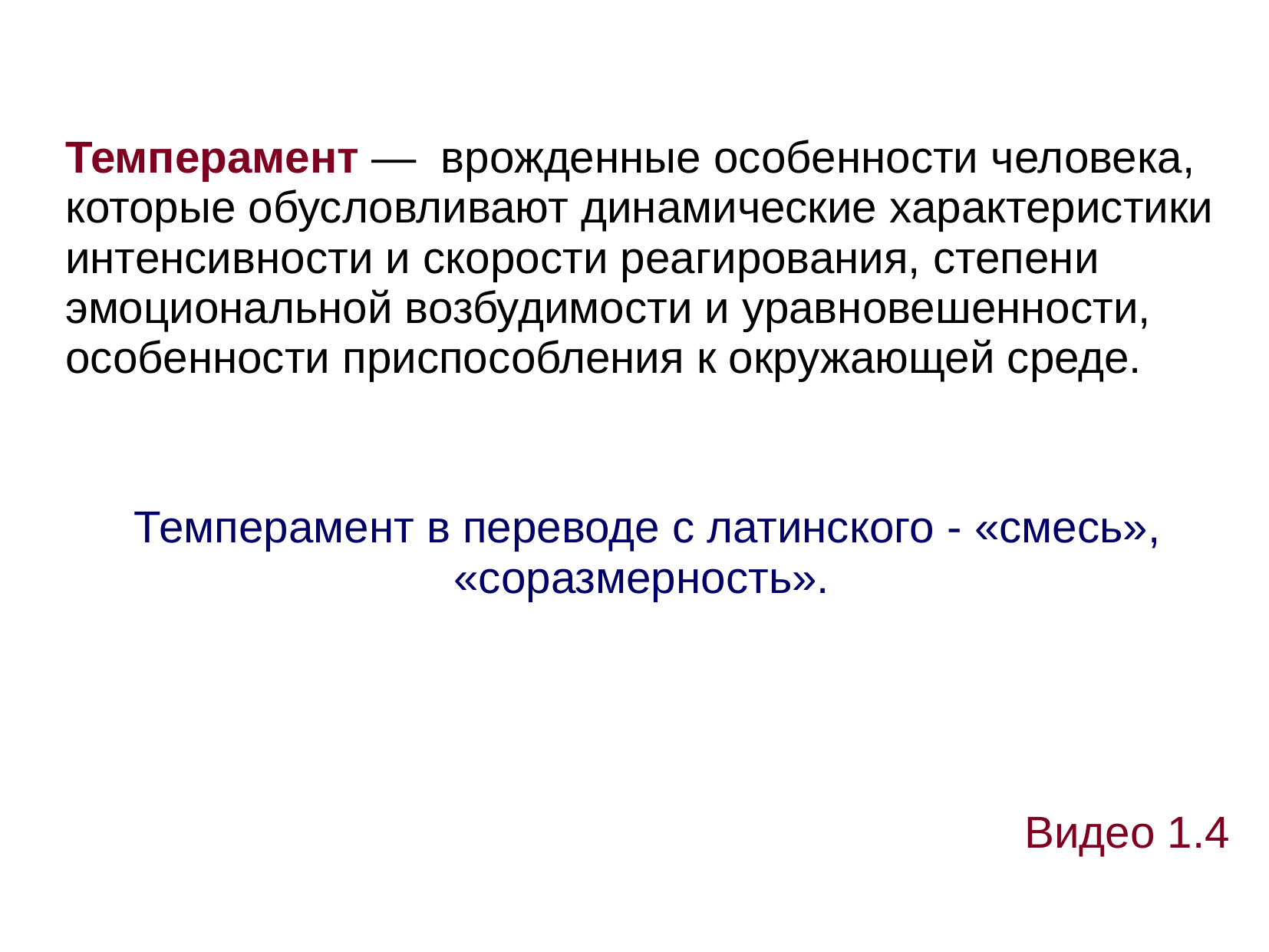

Темперамент —  врожденные особенности человека, которые обусловливают динамические характеристики интенсивности и скорости реагирования, степени эмоциональной возбудимости и уравновешенности, особенности приспособления к окружающей среде.

Темперамент в переводе с латинского - «смесь», «соразмерность».

Видео 1.4